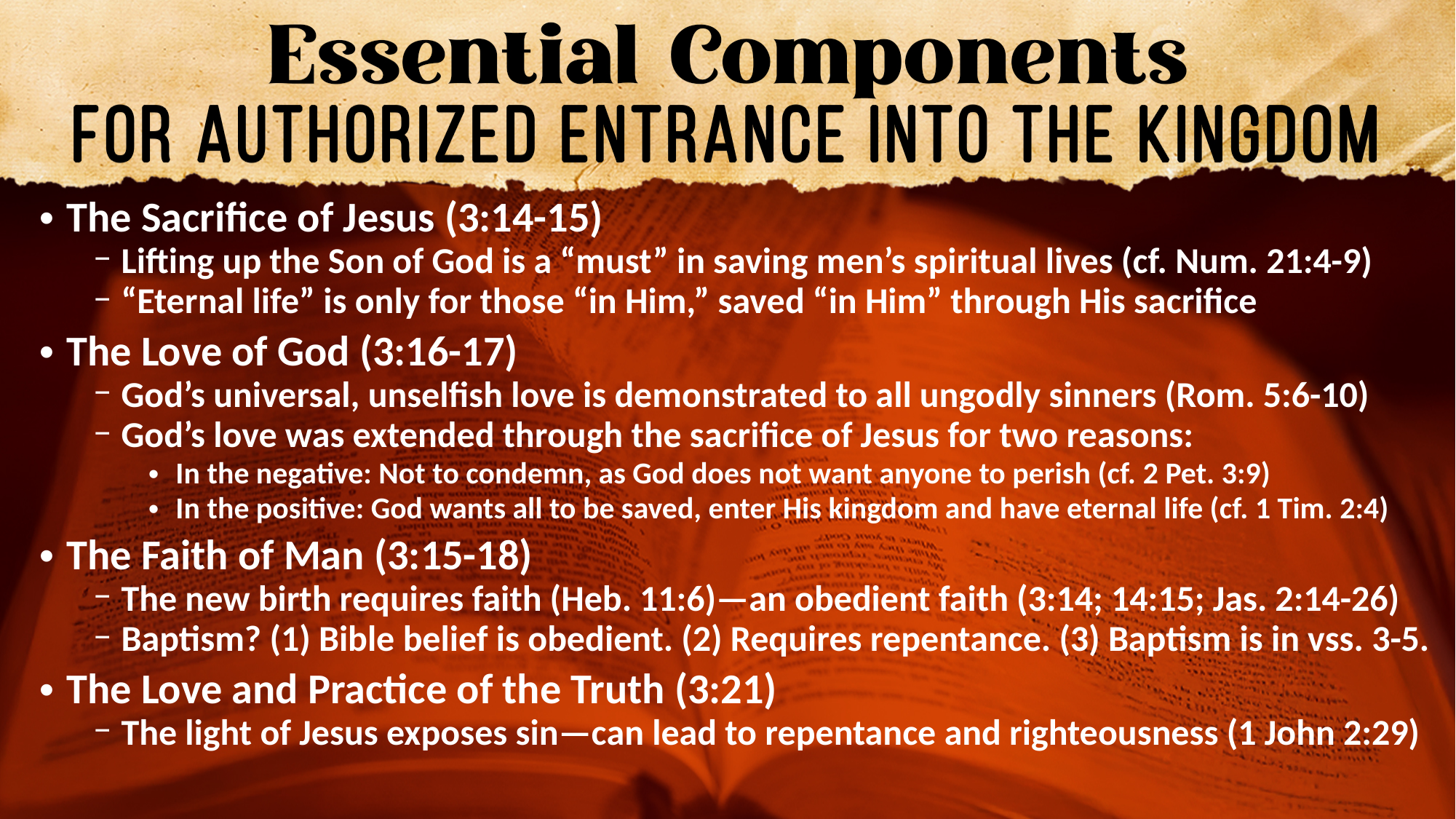

The Sacrifice of Jesus (3:14-15)
Lifting up the Son of God is a “must” in saving men’s spiritual lives (cf. Num. 21:4-9)
“Eternal life” is only for those “in Him,” saved “in Him” through His sacrifice
The Love of God (3:16-17)
God’s universal, unselfish love is demonstrated to all ungodly sinners (Rom. 5:6-10)
God’s love was extended through the sacrifice of Jesus for two reasons:
In the negative: Not to condemn, as God does not want anyone to perish (cf. 2 Pet. 3:9)
In the positive: God wants all to be saved, enter His kingdom and have eternal life (cf. 1 Tim. 2:4)
The Faith of Man (3:15-18)
The new birth requires faith (Heb. 11:6)—an obedient faith (3:14; 14:15; Jas. 2:14-26)
Baptism? (1) Bible belief is obedient. (2) Requires repentance. (3) Baptism is in vss. 3-5.
The Love and Practice of the Truth (3:21)
The light of Jesus exposes sin—can lead to repentance and righteousness (1 John 2:29)